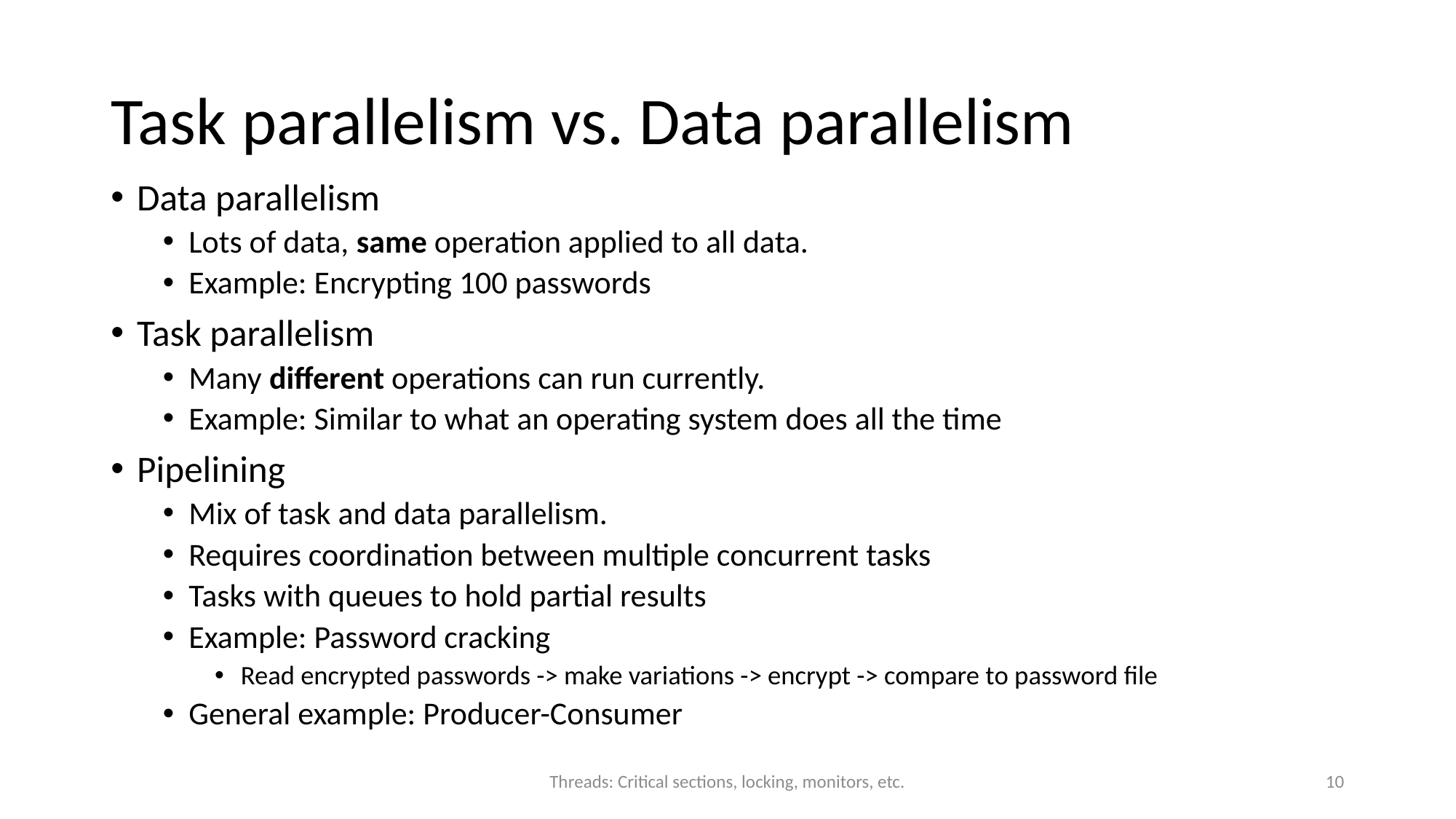

# Task parallelism vs. Data parallelism
Data parallelism
Lots of data, same operation applied to all data.
Example: Encrypting 100 passwords
Task parallelism
Many different operations can run currently.
Example: Similar to what an operating system does all the time
Pipelining
Mix of task and data parallelism.
Requires coordination between multiple concurrent tasks
Tasks with queues to hold partial results
Example: Password cracking
Read encrypted passwords -> make variations -> encrypt -> compare to password file
General example: Producer-Consumer
Threads: Critical sections, locking, monitors, etc.
10